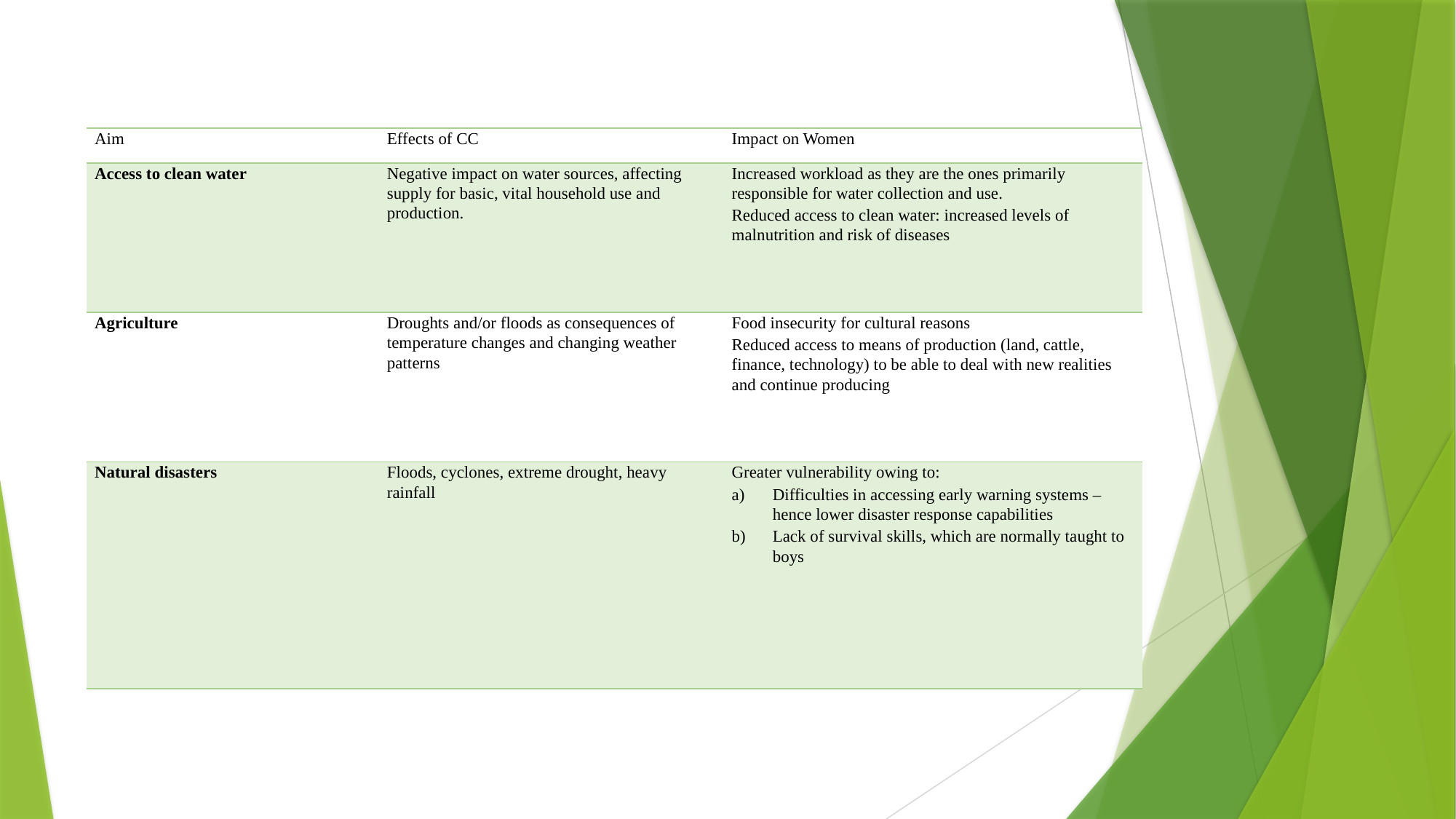

| Aim | Effects of CC | Impact on Women |
| --- | --- | --- |
| Access to clean water | Negative impact on water sources, affecting supply for basic, vital household use and production. | Increased workload as they are the ones primarily responsible for water collection and use. Reduced access to clean water: increased levels of malnutrition and risk of diseases |
| Agriculture | Droughts and/or floods as consequences of temperature changes and changing weather patterns | Food insecurity for cultural reasons Reduced access to means of production (land, cattle, finance, technology) to be able to deal with new realities and continue producing |
| Natural disasters | Floods, cyclones, extreme drought, heavy rainfall | Greater vulnerability owing to: Difficulties in accessing early warning systems – hence lower disaster response capabilities Lack of survival skills, which are normally taught to boys |